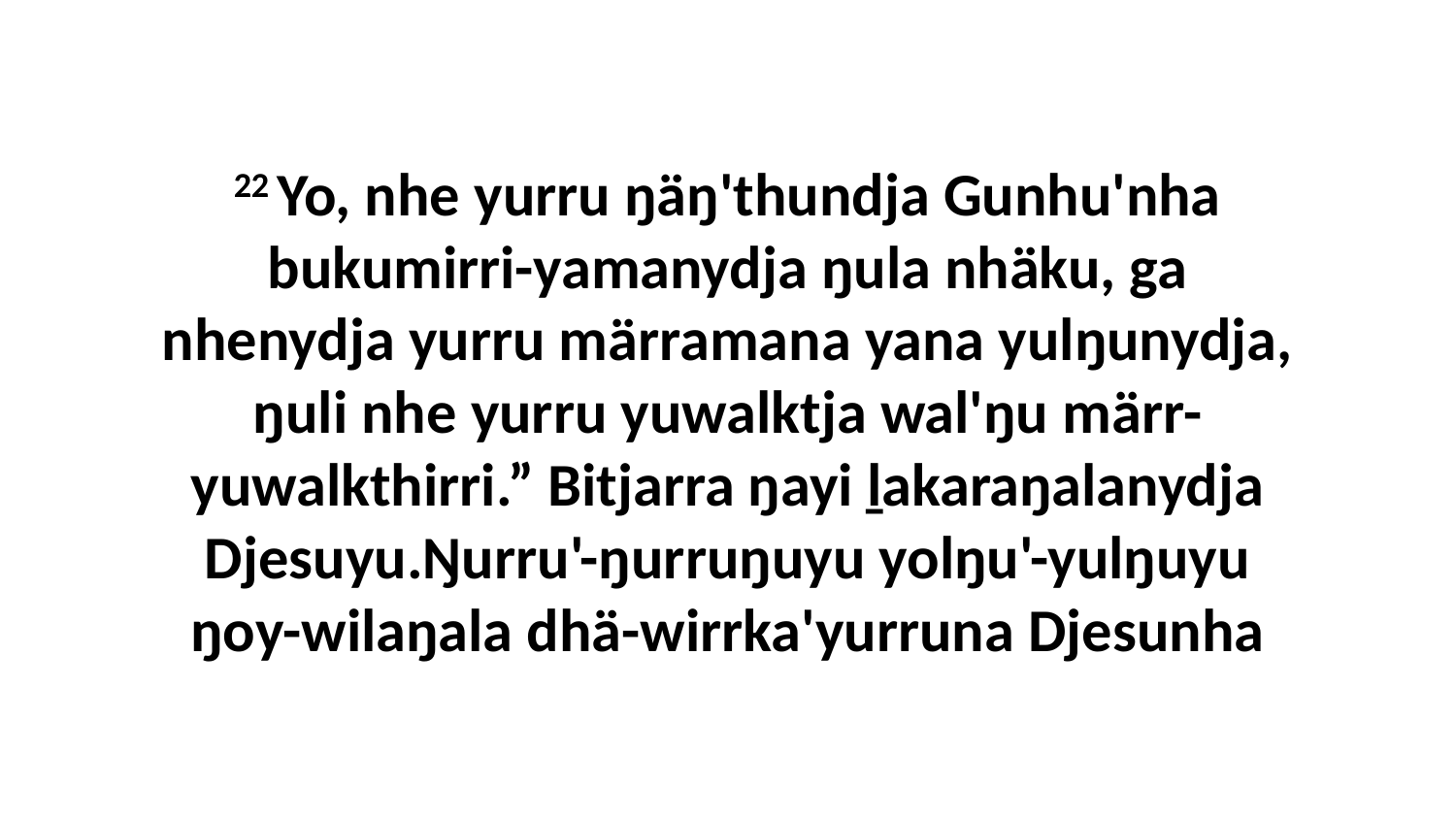

22 Yo, nhe yurru ŋäŋ'thundja Gunhu'nha bukumirri-yamanydja ŋula nhäku, ga nhenydja yurru märramana yana yulŋunydja, ŋuli nhe yurru yuwalktja wal'ŋu märr-yuwalkthirri.” Bitjarra ŋayi ḻakaraŋalanydja Djesuyu.Ŋurru'-ŋurruŋuyu yolŋu'-yulŋuyu ŋoy-wilaŋala dhä-wirrka'yurruna Djesunha